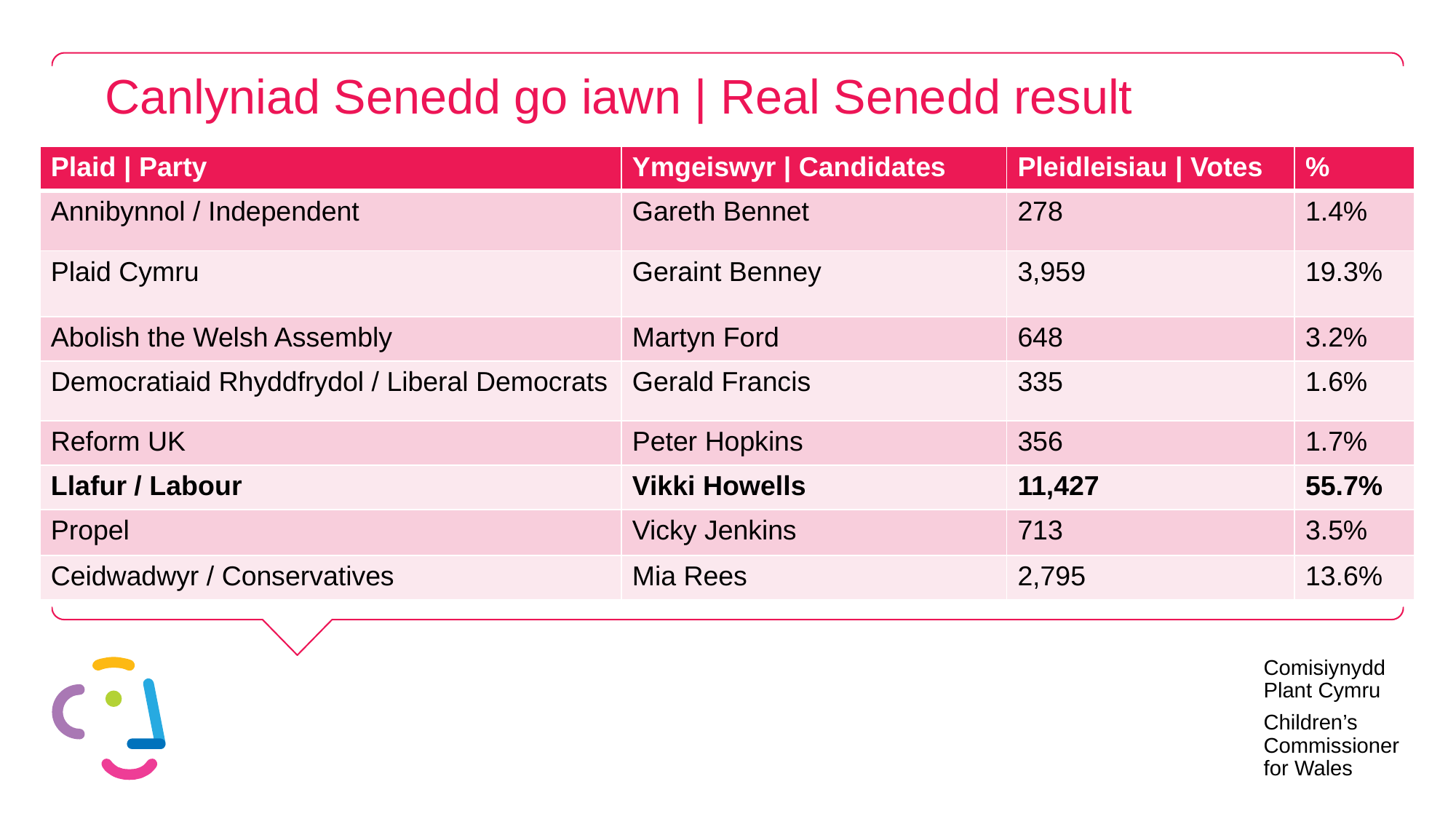

# Canlyniad Senedd go iawn | Real Senedd result
| Plaid | Party | Ymgeiswyr | Candidates | Pleidleisiau | Votes | % |
| --- | --- | --- | --- |
| Annibynnol / Independent | Gareth Bennet | 278 | 1.4% |
| Plaid Cymru | Geraint Benney | 3,959 | 19.3% |
| Abolish the Welsh Assembly | Martyn Ford | 648 | 3.2% |
| Democratiaid Rhyddfrydol / Liberal Democrats | Gerald Francis | 335 | 1.6% |
| Reform UK | Peter Hopkins | 356 | 1.7% |
| Llafur / Labour | Vikki Howells | 11,427 | 55.7% |
| Propel | Vicky Jenkins | 713 | 3.5% |
| Ceidwadwyr / Conservatives | Mia Rees | 2,795 | 13.6% |